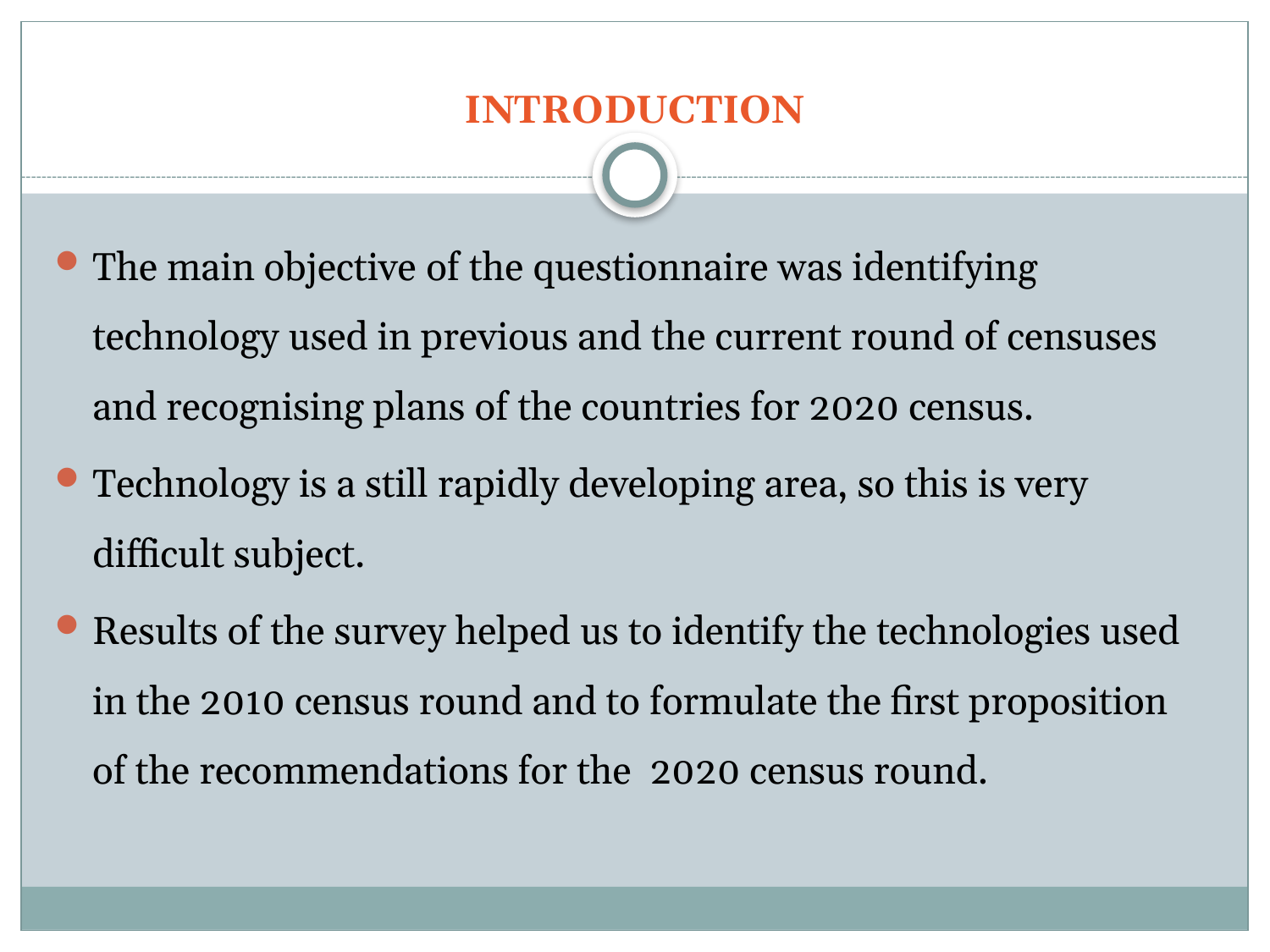

# INTRODUCTION
The main objective of the questionnaire was identifying technology used in previous and the current round of censuses and recognising plans of the countries for 2020 census.
Technology is a still rapidly developing area, so this is very difficult subject.
Results of the survey helped us to identify the technologies used in the 2010 census round and to formulate the first proposition of the recommendations for the  2020 census round.